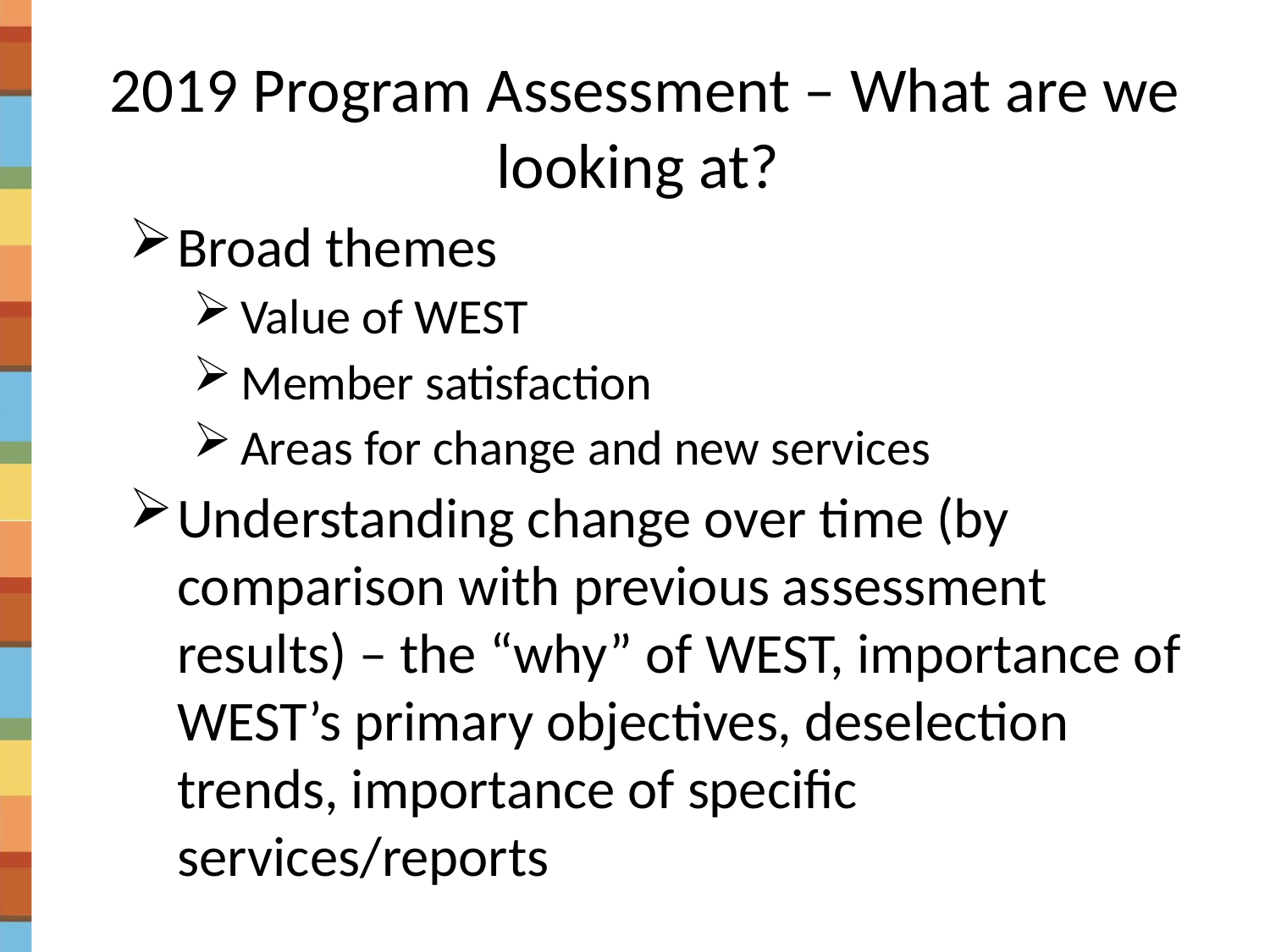

2019 Program Assessment – What are we looking at?
Broad themes
Value of WEST
Member satisfaction
Areas for change and new services
Understanding change over time (by comparison with previous assessment results) – the “why” of WEST, importance of WEST’s primary objectives, deselection trends, importance of specific services/reports